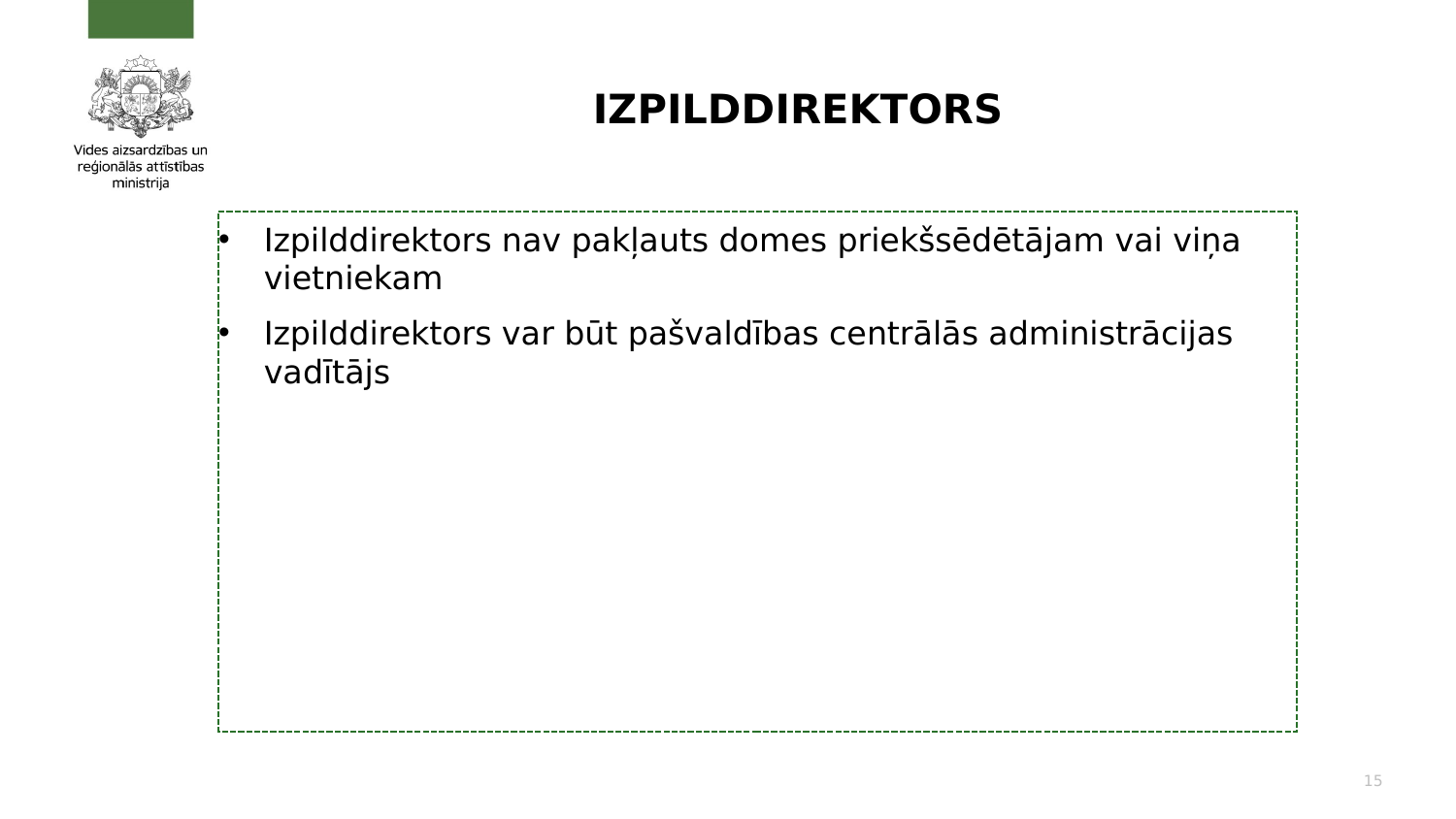

# Izpilddirektors
Izpilddirektors nav pakļauts domes priekšsēdētājam vai viņa vietniekam
Izpilddirektors var būt pašvaldības centrālās administrācijas vadītājs

15